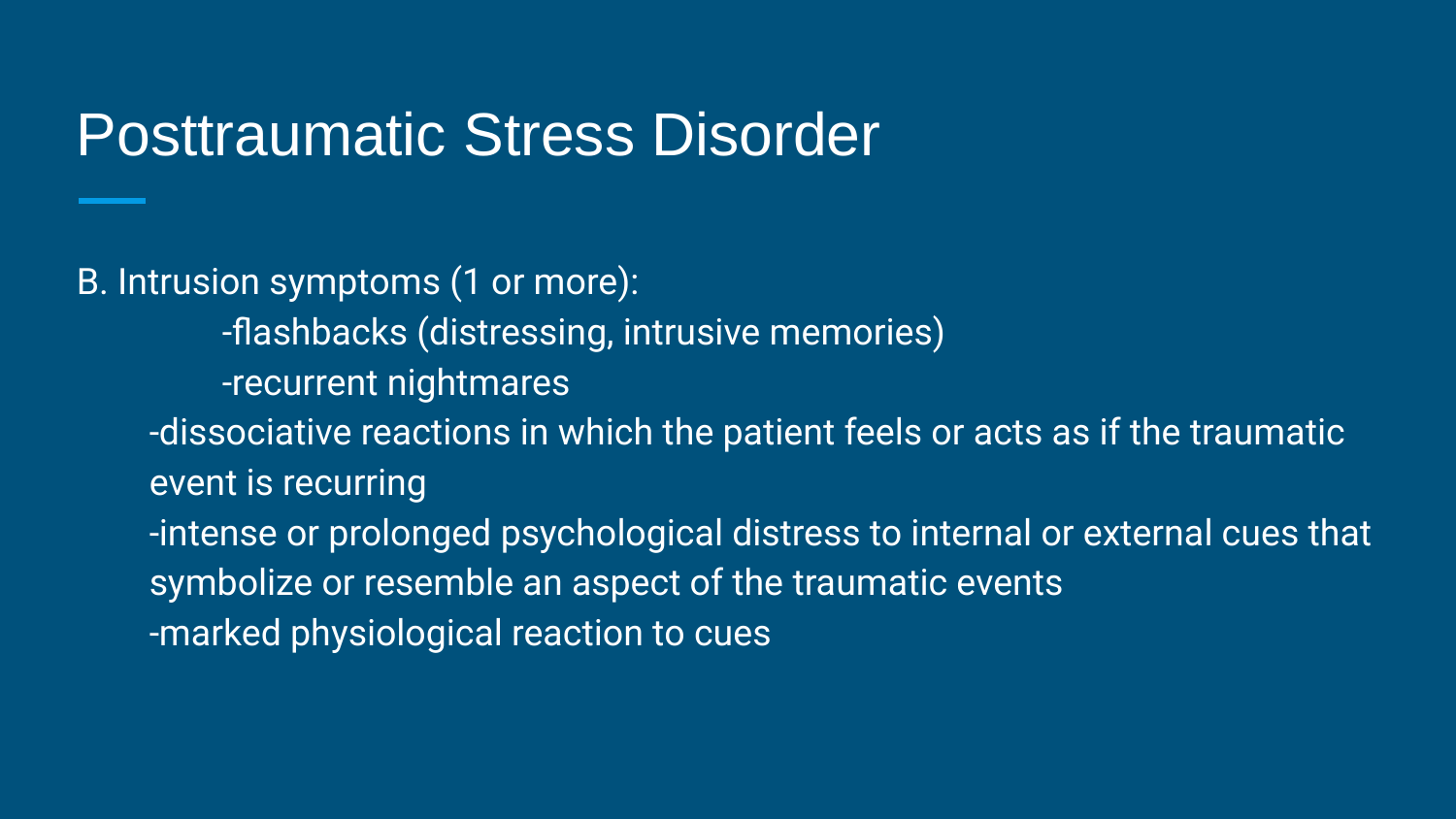

# Posttraumatic Stress Disorder
B. Intrusion symptoms (1 or more):
	-flashbacks (distressing, intrusive memories)
	-recurrent nightmares
-dissociative reactions in which the patient feels or acts as if the traumatic event is recurring
-intense or prolonged psychological distress to internal or external cues that symbolize or resemble an aspect of the traumatic events
-marked physiological reaction to cues